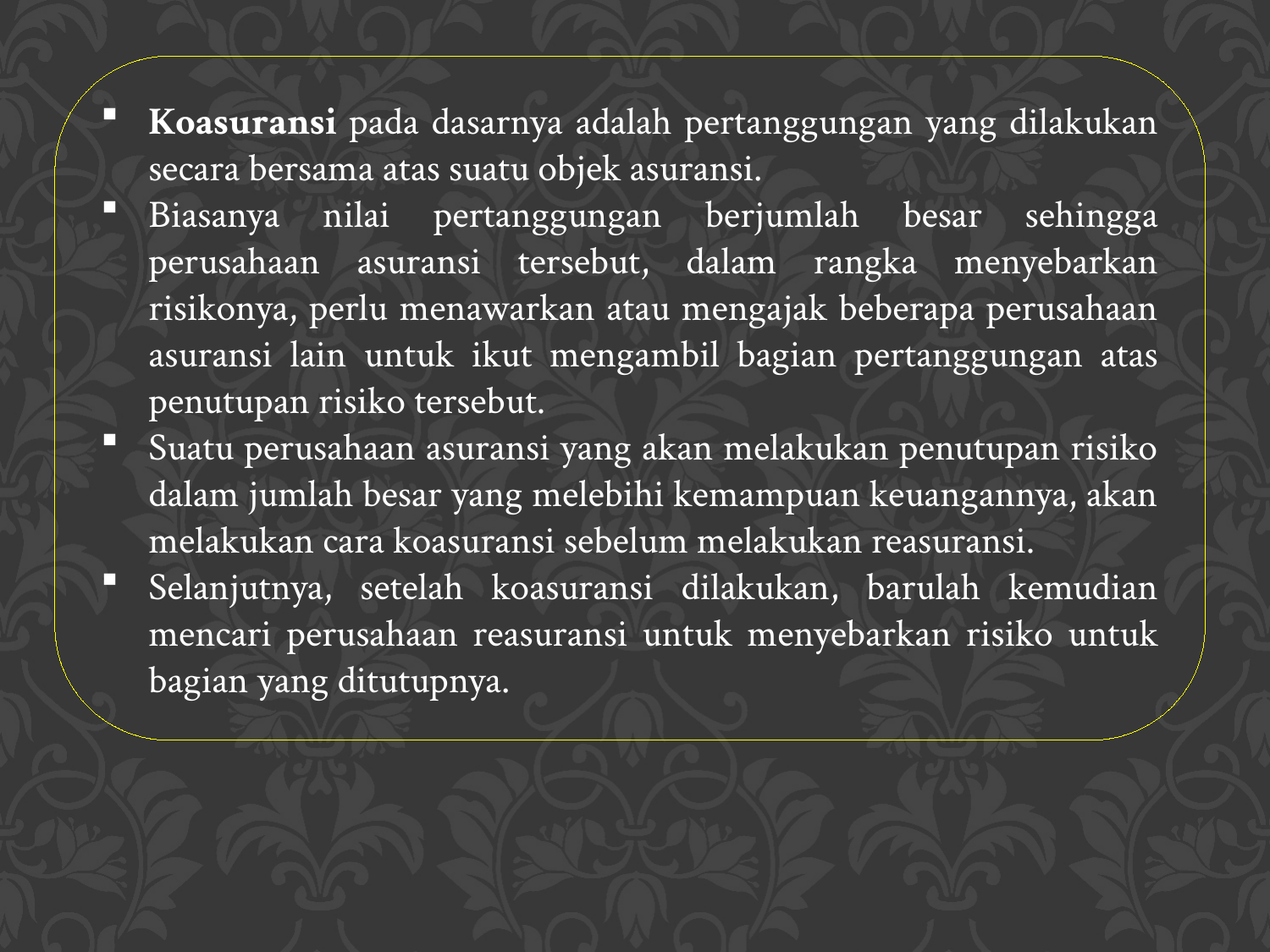

Koasuransi pada dasarnya adalah pertanggungan yang dilakukan secara bersama atas suatu objek asuransi.
Biasanya nilai pertanggungan berjumlah besar sehingga perusahaan asuransi tersebut, dalam rangka menyebarkan risikonya, perlu menawarkan atau mengajak beberapa perusahaan asuransi lain untuk ikut mengambil bagian pertanggungan atas penutupan risiko tersebut.
Suatu perusahaan asuransi yang akan melakukan penutupan risiko dalam jumlah besar yang melebihi kemampuan keuangannya, akan melakukan cara koasuransi sebelum melakukan reasuransi.
Selanjutnya, setelah koasuransi dilakukan, barulah kemudian mencari perusahaan reasuransi untuk menyebarkan risiko untuk bagian yang ditutupnya.